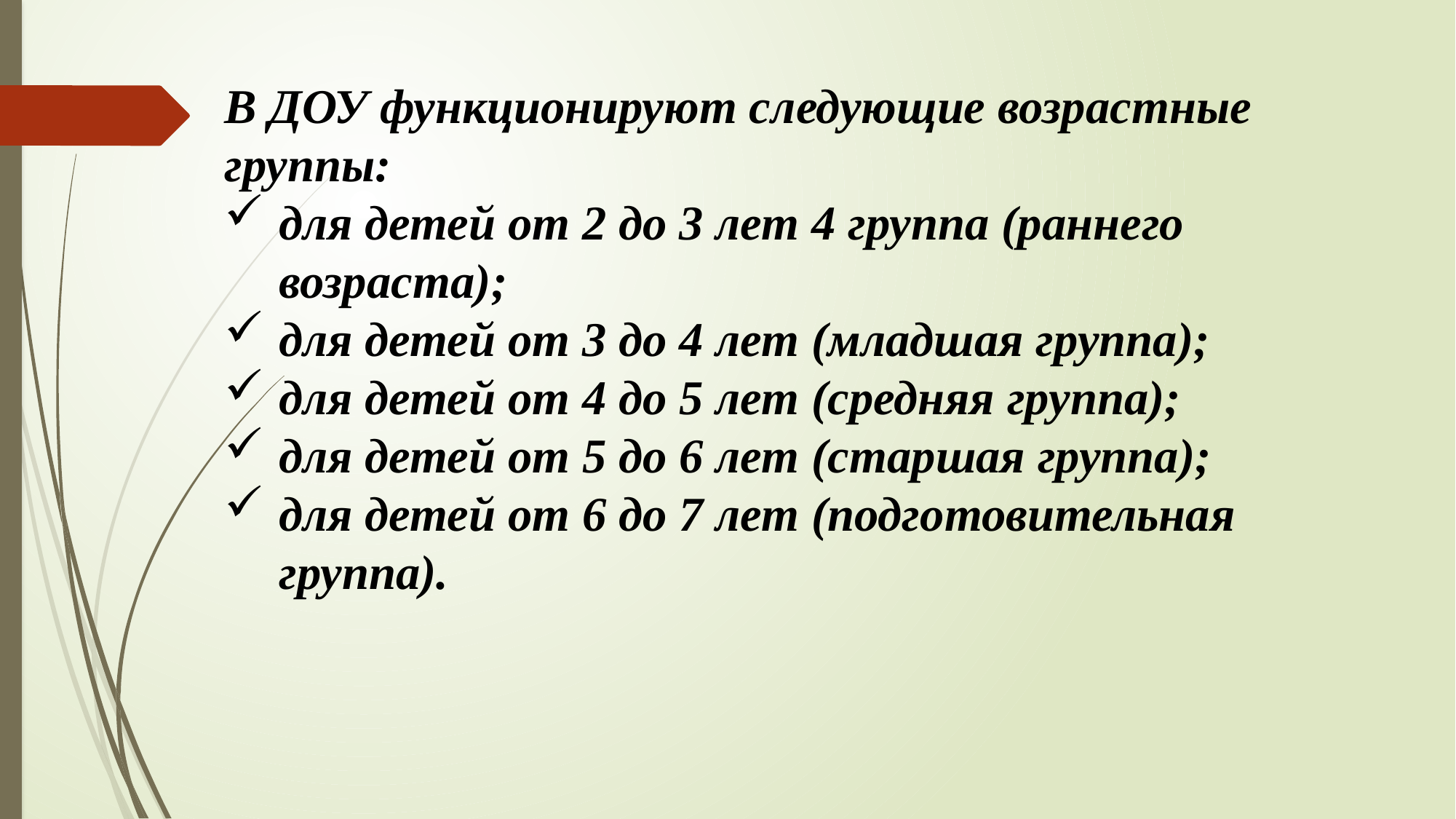

В ДОУ функционируют следующие возрастные группы:
для детей от 2 до 3 лет 4 группа (раннего возраста);
для детей от 3 до 4 лет (младшая группа);
для детей от 4 до 5 лет (средняя группа);
для детей от 5 до 6 лет (старшая группа);
для детей от 6 до 7 лет (подготовительная группа).